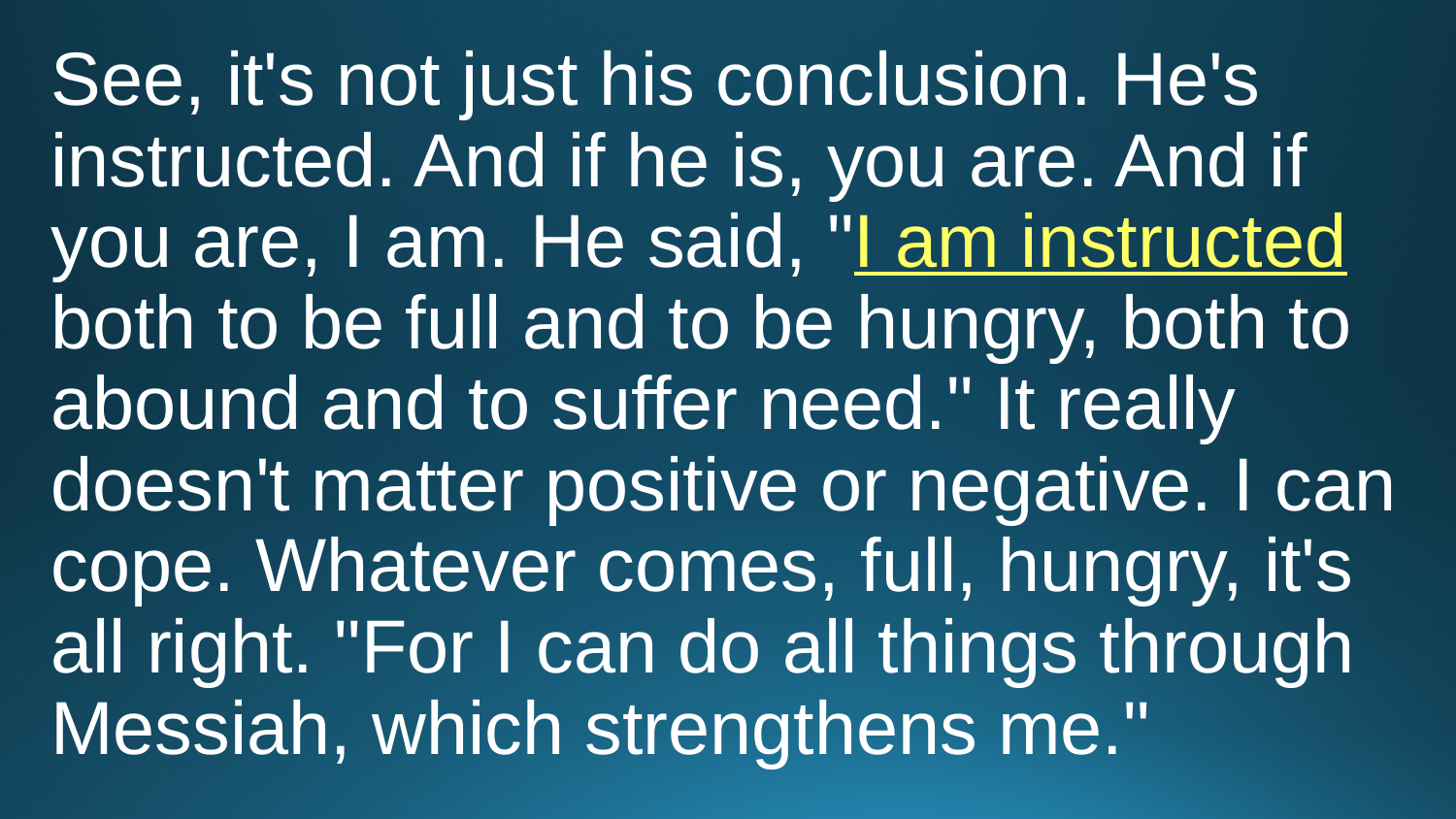

See, it's not just his conclusion. He's instructed. And if he is, you are. And if you are, I am. He said, "I am instructed both to be full and to be hungry, both to abound and to suffer need." It really doesn't matter positive or negative. I can cope. Whatever comes, full, hungry, it's all right. "For I can do all things through Messiah, which strengthens me."